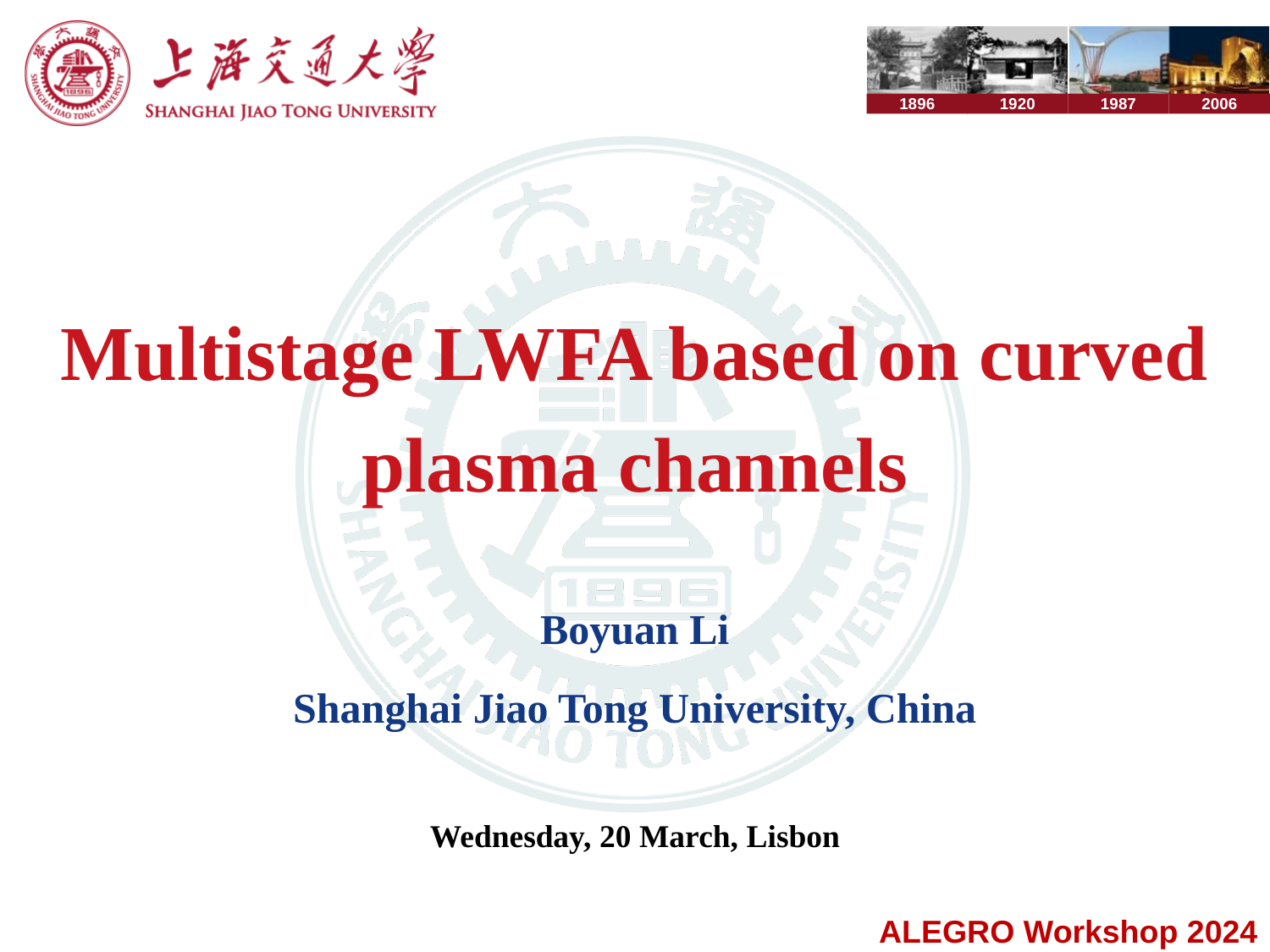

Multistage LWFA based on curved plasma channels
Boyuan Li
Shanghai Jiao Tong University, China
Wednesday, 20 March, Lisbon
ALEGRO Workshop 2024